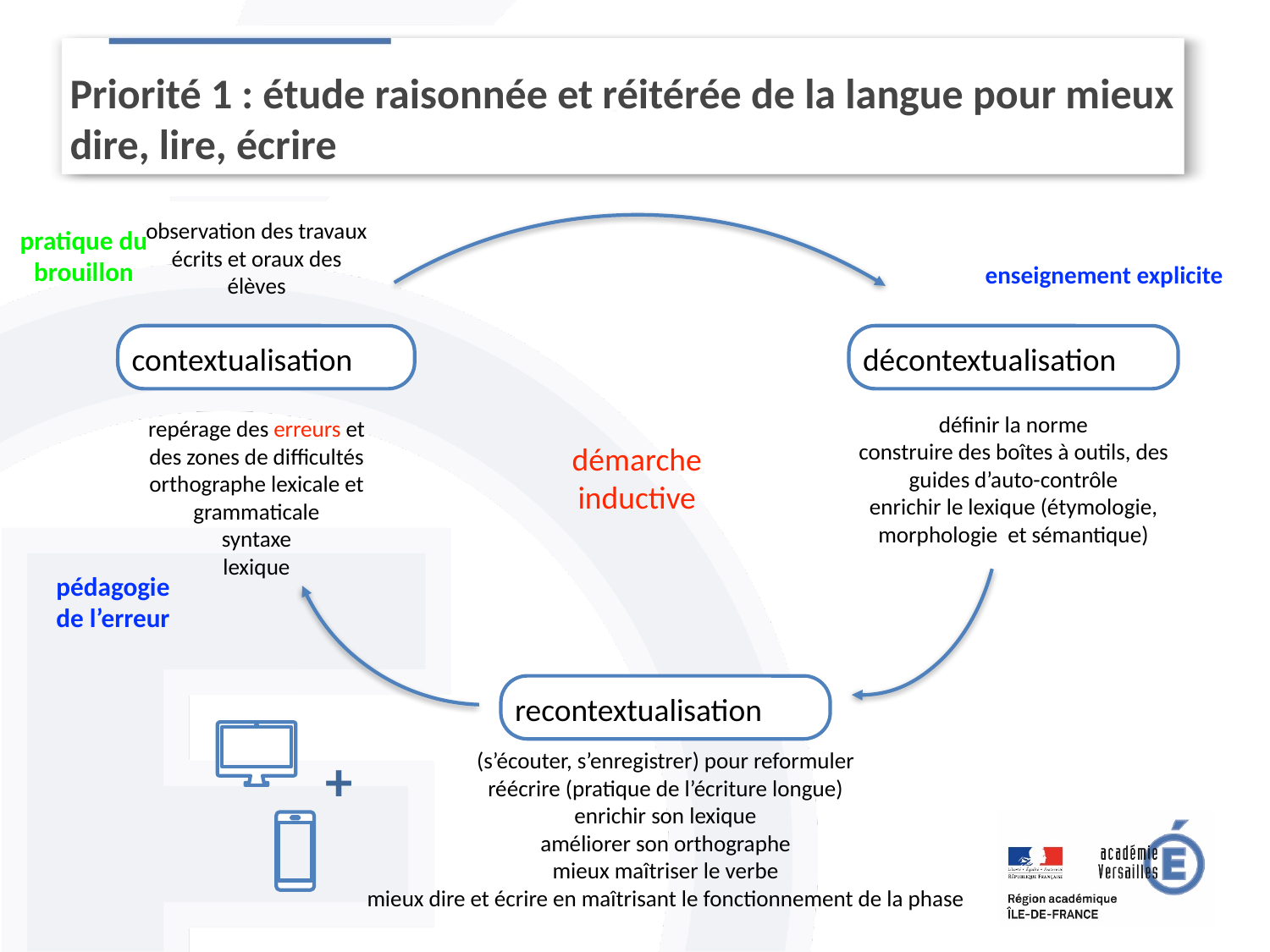

Priorité 1 : étude raisonnée et réitérée de la langue pour mieux dire, lire, écrire
observation des travaux écrits et oraux des élèves

contextualisation
décontextualisation
définir la norme
construire des boîtes à outils, des guides d’auto-contrôle
enrichir le lexique (étymologie, morphologie  et sémantique)
repérage des erreurs et des zones de difficultés
orthographe lexicale et grammaticale
syntaxe
lexique

recontextualisation

+
(s’écouter, s’enregistrer) pour reformuler
réécrire (pratique de l’écriture longue)
enrichir son lexique
améliorer son orthographe
mieux maîtriser le verbe
mieux dire et écrire en maîtrisant le fonctionnement de la phase

pratique du brouillon
enseignement explicite
démarche
inductive
pédagogie de l’erreur
16